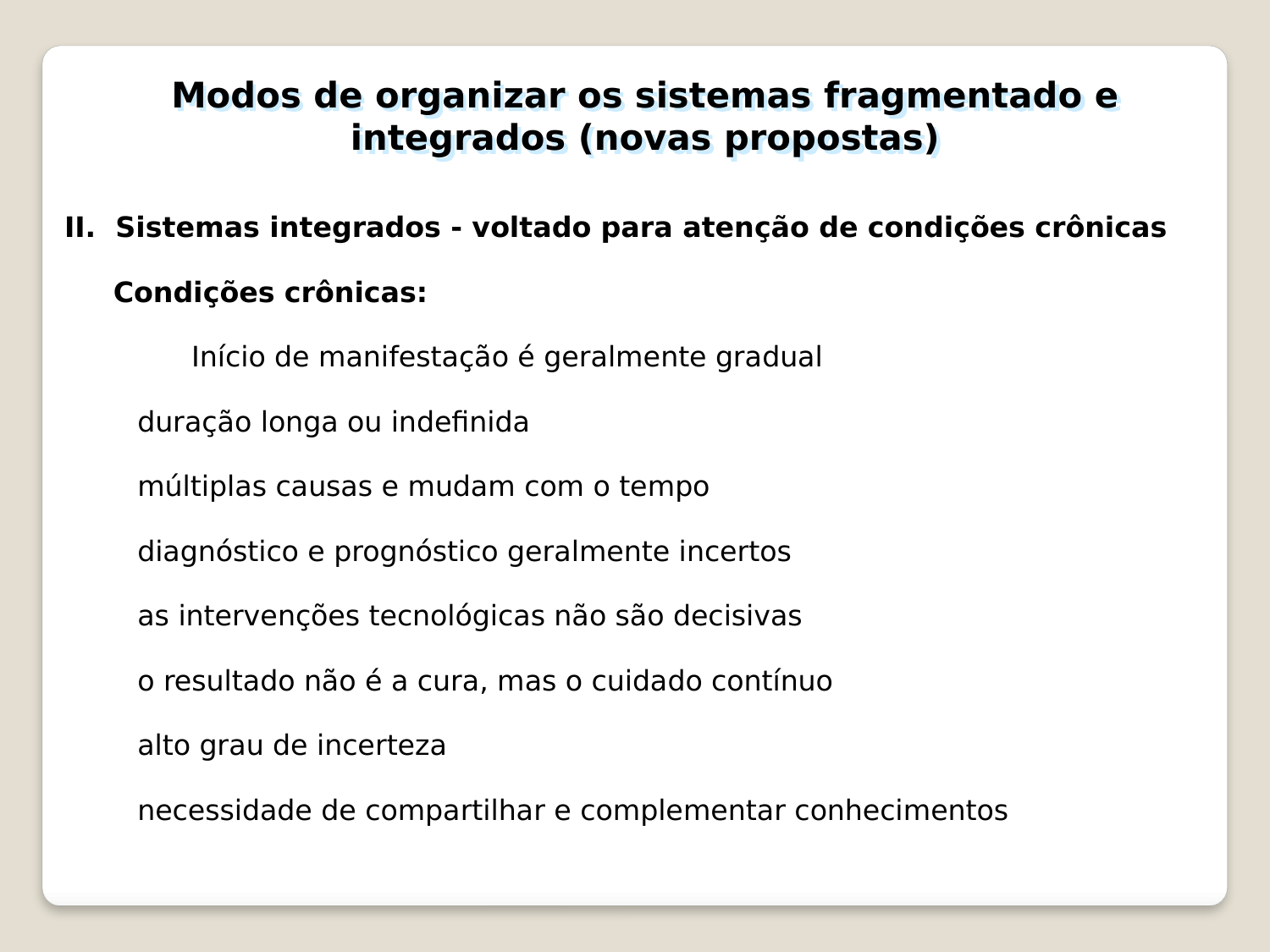

Modos de organizar os sistemas fragmentado e integrados (novas propostas)
	II.  Sistemas integrados - voltado para atenção de condições crônicas
	     Condições crônicas:
		Início de manifestação é geralmente gradual
duração longa ou indefinida
múltiplas causas e mudam com o tempo
diagnóstico e prognóstico geralmente incertos
as intervenções tecnológicas não são decisivas
o resultado não é a cura, mas o cuidado contínuo
alto grau de incerteza
necessidade de compartilhar e complementar conhecimentos